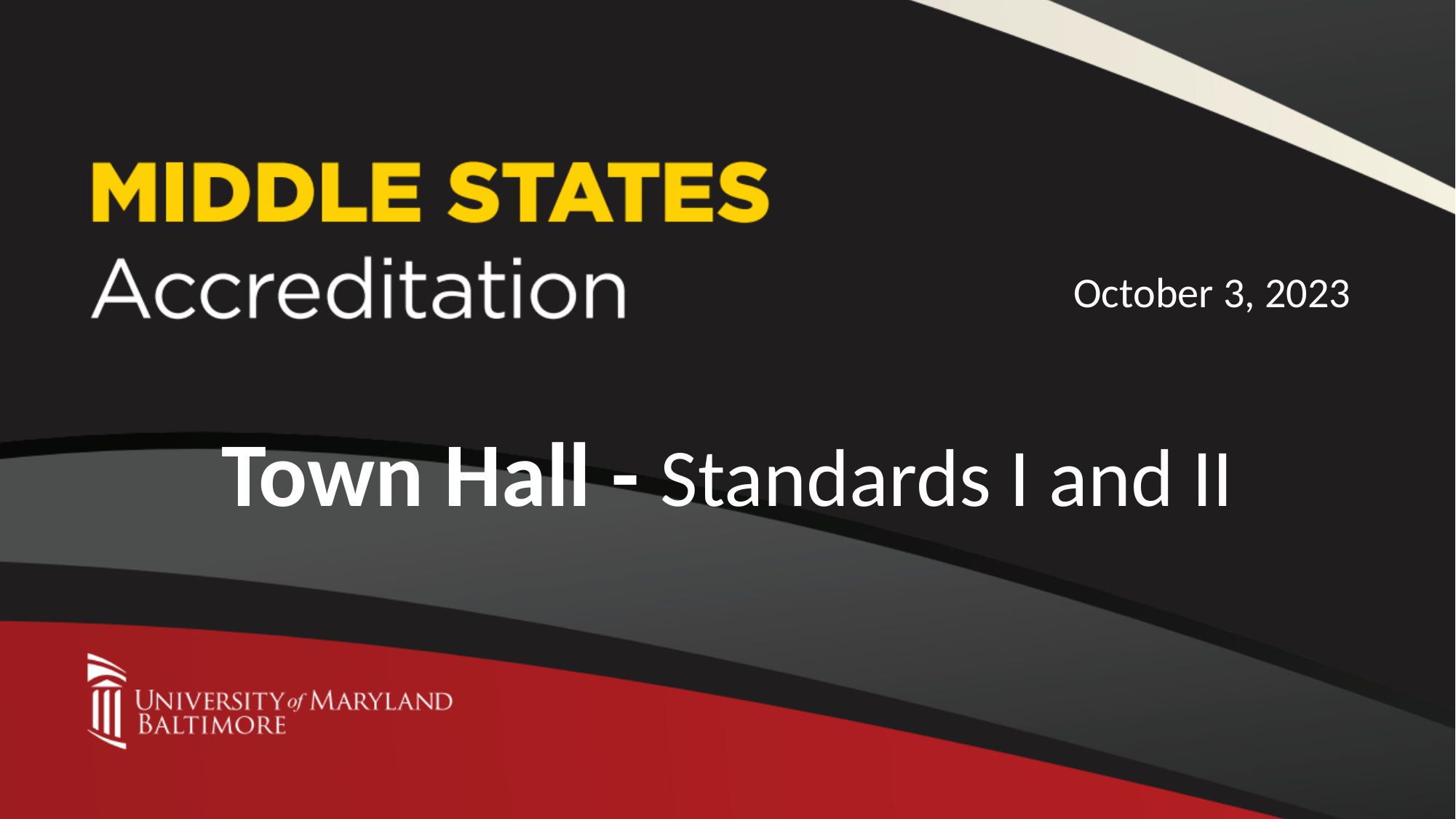

October 3, 2023
Town Hall - Standards I and II